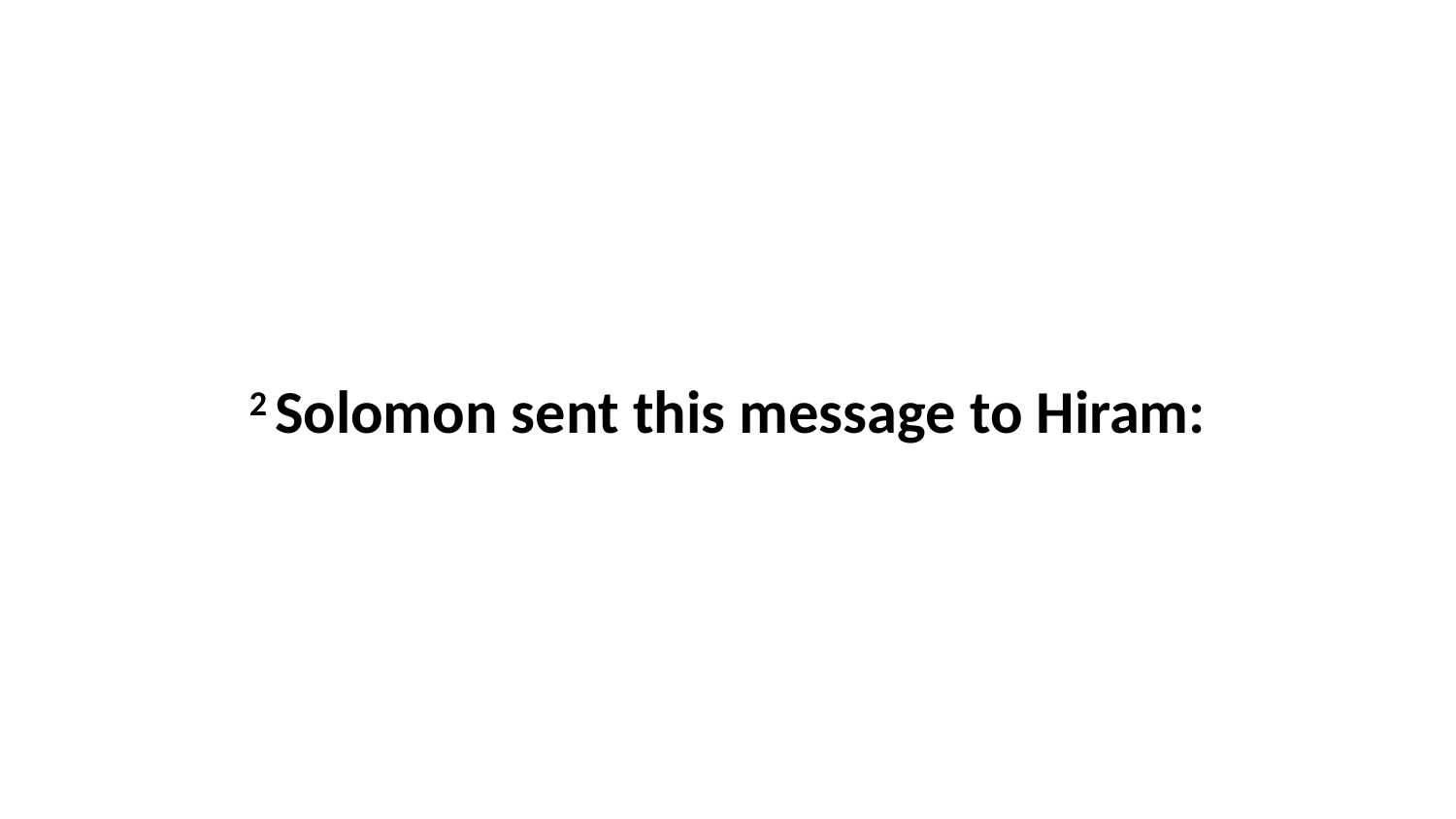

2 Solomon sent this message to Hiram: